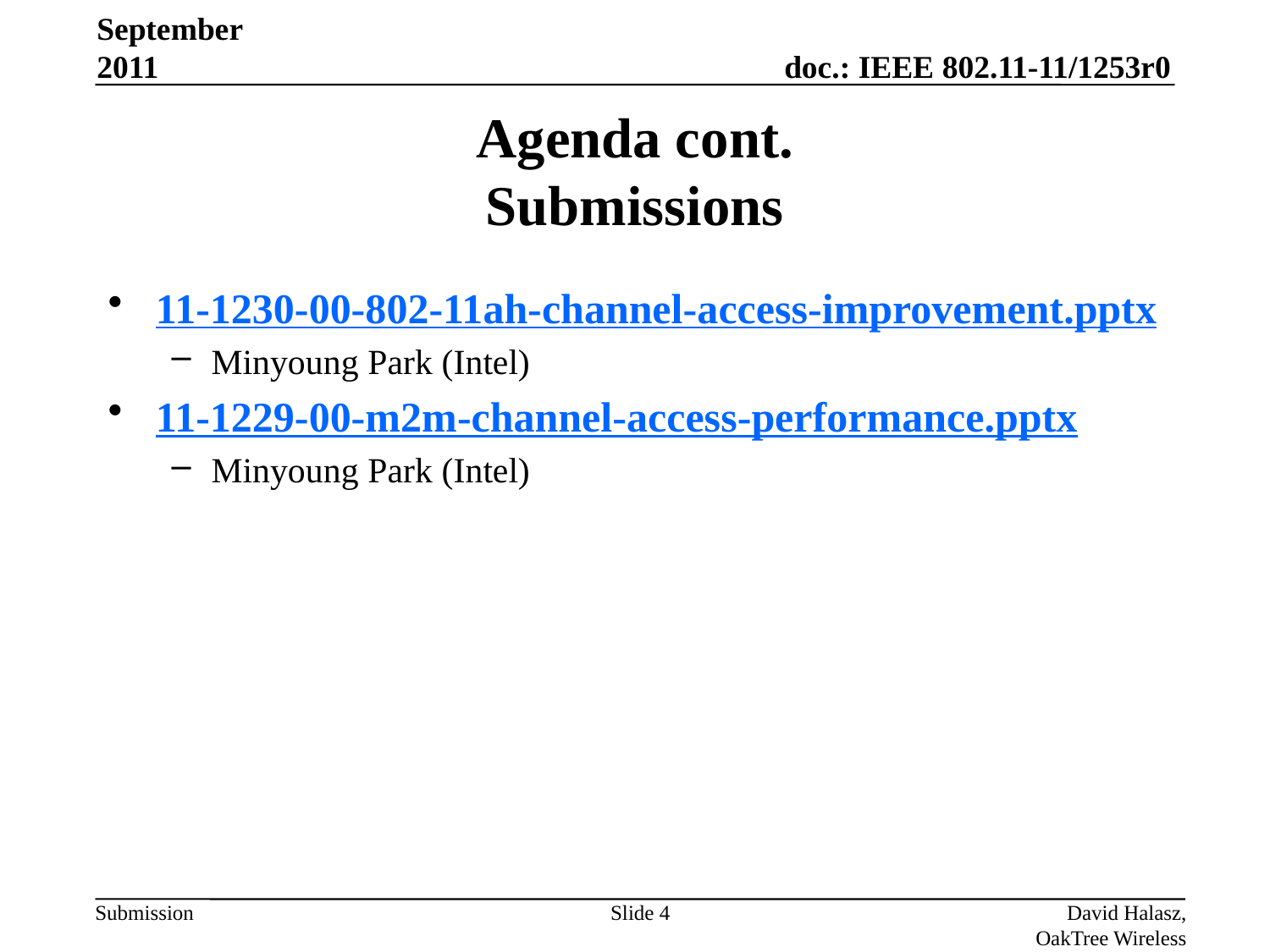

September 2011
# Agenda cont. Submissions
11-1230-00-802-11ah-channel-access-improvement.pptx
Minyoung Park (Intel)
11-1229-00-m2m-channel-access-performance.pptx
Minyoung Park (Intel)

Slide 4
David Halasz, OakTree Wireless